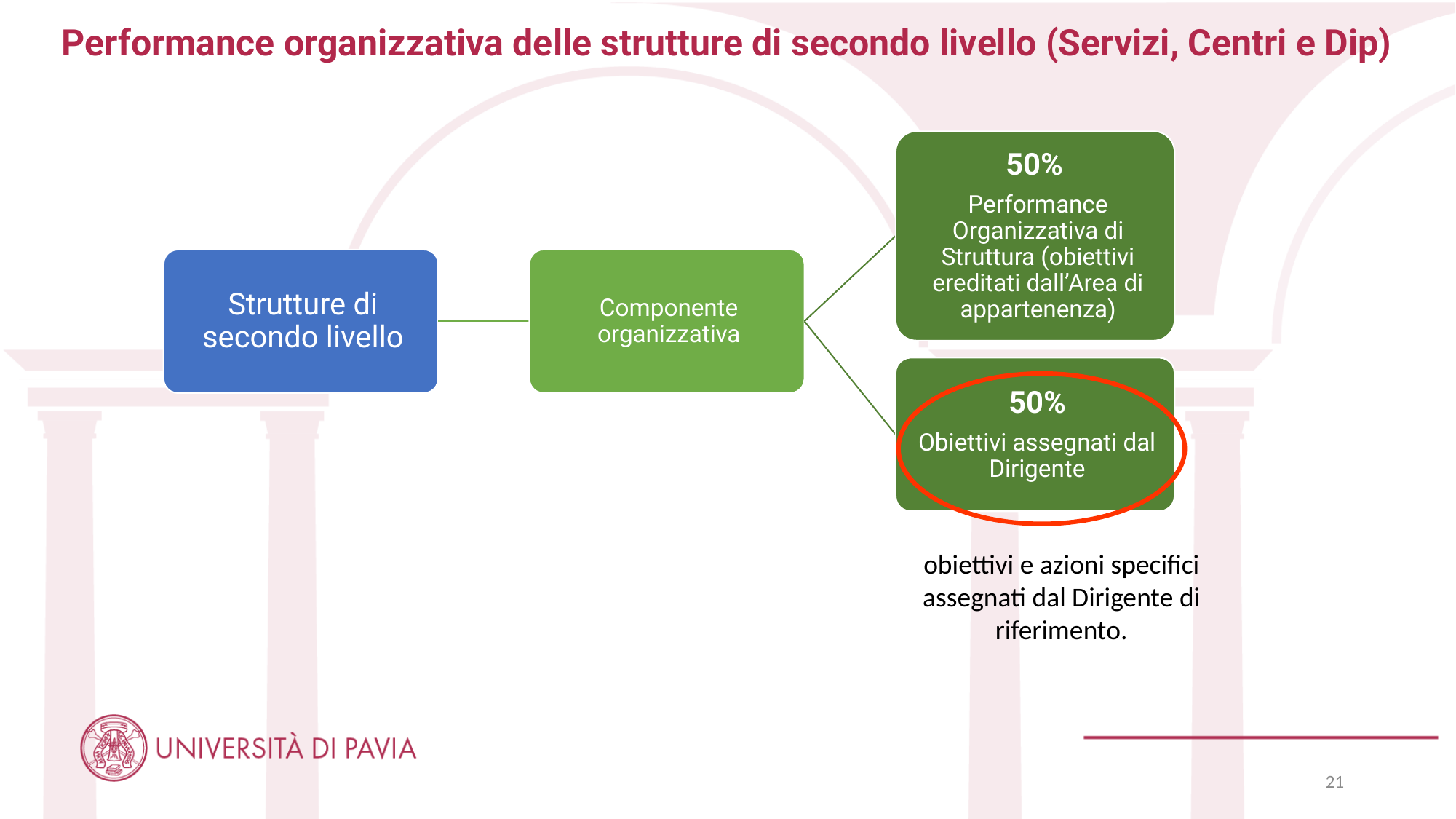

Strutture di secondo livello

Componente organizzativa

50%
Performance Organizzativa di Struttura (obiettivi ereditati dall’Area di appartenenza)

50%
Obiettivi assegnati dal Dirigente
Performance organizzativa delle strutture di secondo livello (Servizi, Centri e Dip)

obiettivi e azioni specifici assegnati dal Dirigente di riferimento.
21